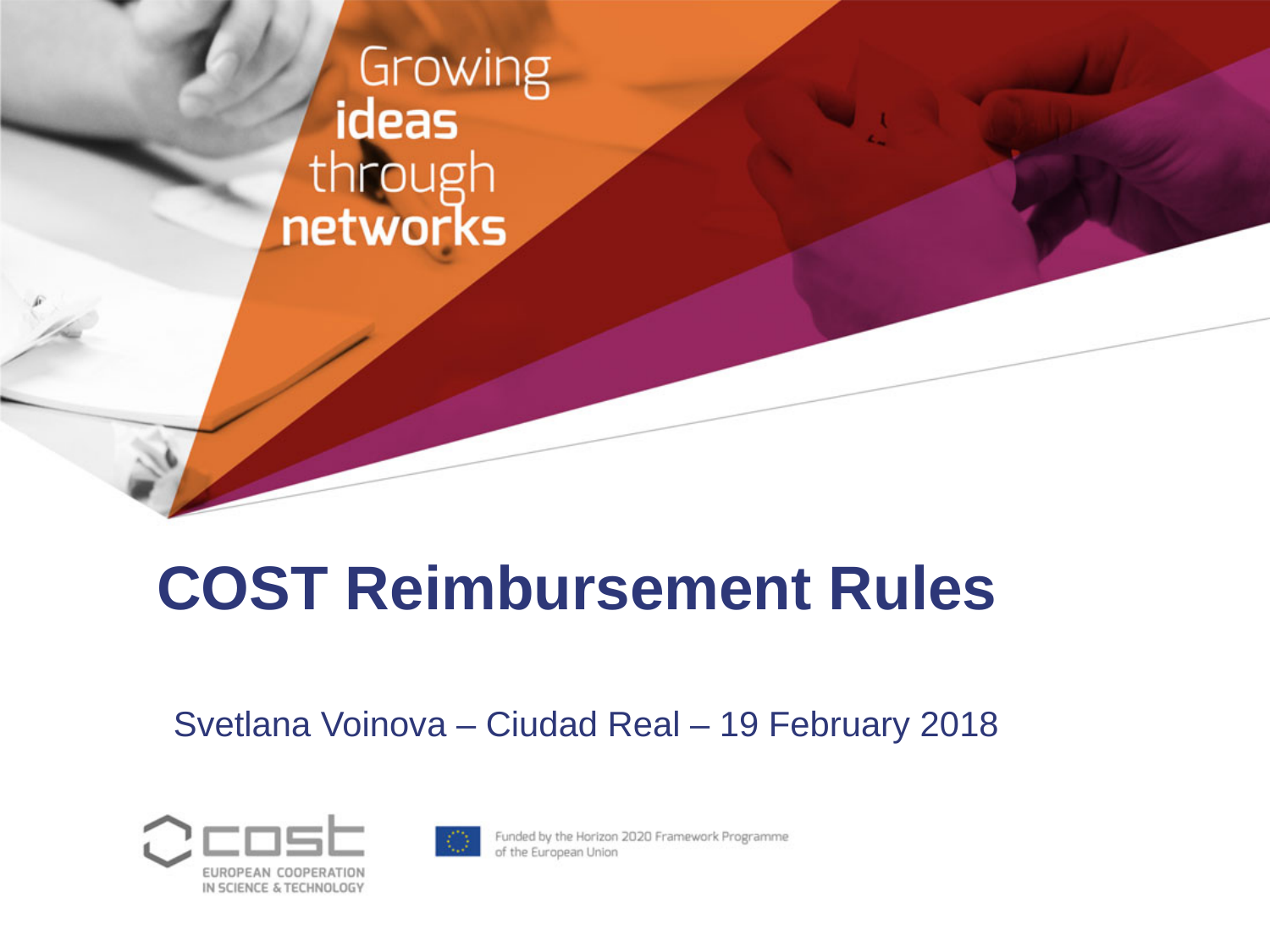

# COST Reimbursement Rules
Svetlana Voinova – Ciudad Real – 19 February 2018